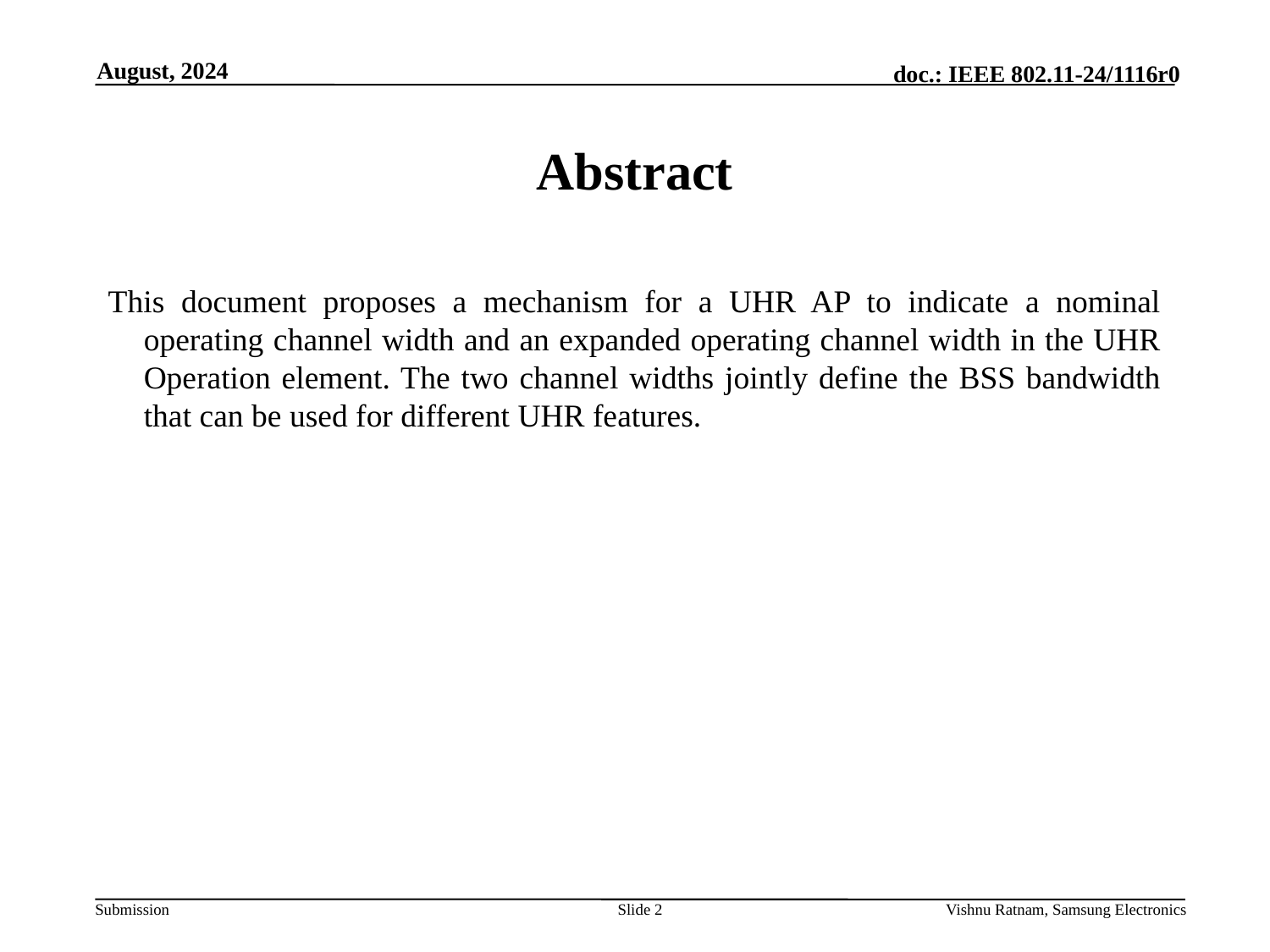

August, 2024
# Abstract
This document proposes a mechanism for a UHR AP to indicate a nominal operating channel width and an expanded operating channel width in the UHR Operation element. The two channel widths jointly define the BSS bandwidth that can be used for different UHR features.

Slide 2
Vishnu Ratnam, Samsung Electronics